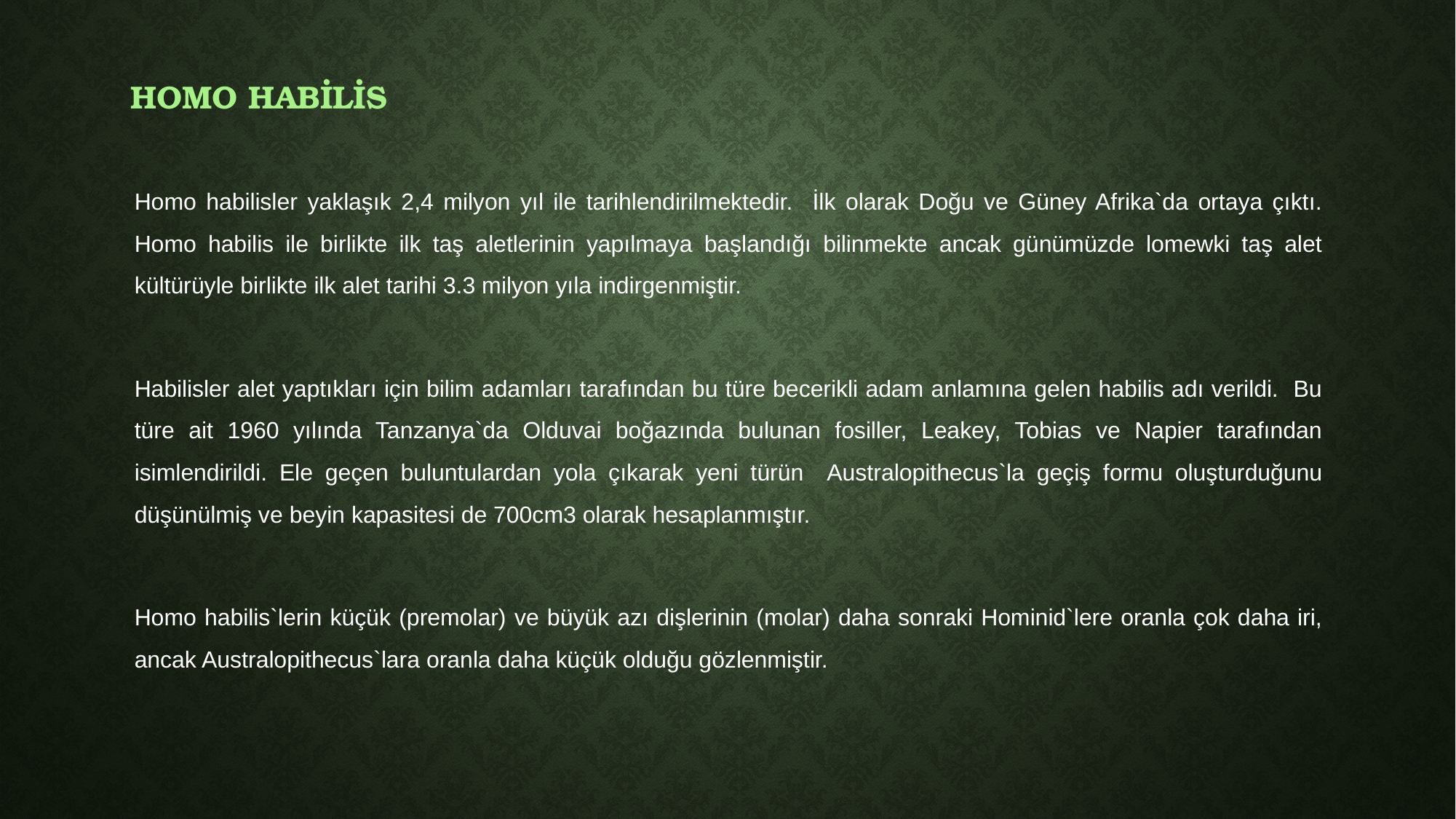

# HOMO HABİLİS
	Homo habilisler yaklaşık 2,4 milyon yıl ile tarihlendirilmektedir.  İlk olarak Doğu ve Güney Afrika`da ortaya çıktı. Homo habilis ile birlikte ilk taş aletlerinin yapılmaya başlandığı bilinmekte ancak günümüzde lomewki taş alet kültürüyle birlikte ilk alet tarihi 3.3 milyon yıla indirgenmiştir.

	Habilisler alet yaptıkları için bilim adamları tarafından bu türe becerikli adam anlamına gelen habilis adı verildi.  Bu türe ait 1960 yılında Tanzanya`da Olduvai boğazında bulunan fosiller, Leakey, Tobias ve Napier tarafından isimlendirildi. Ele geçen buluntulardan yola çıkarak yeni türün  Australopithecus`la geçiş formu oluşturduğunu düşünülmiş ve beyin kapasitesi de 700cm3 olarak hesaplanmıştır.

	Homo habilis`lerin küçük (premolar) ve büyük azı dişlerinin (molar) daha sonraki Hominid`lere oranla çok daha iri, ancak Australopithecus`lara oranla daha küçük olduğu gözlenmiştir.